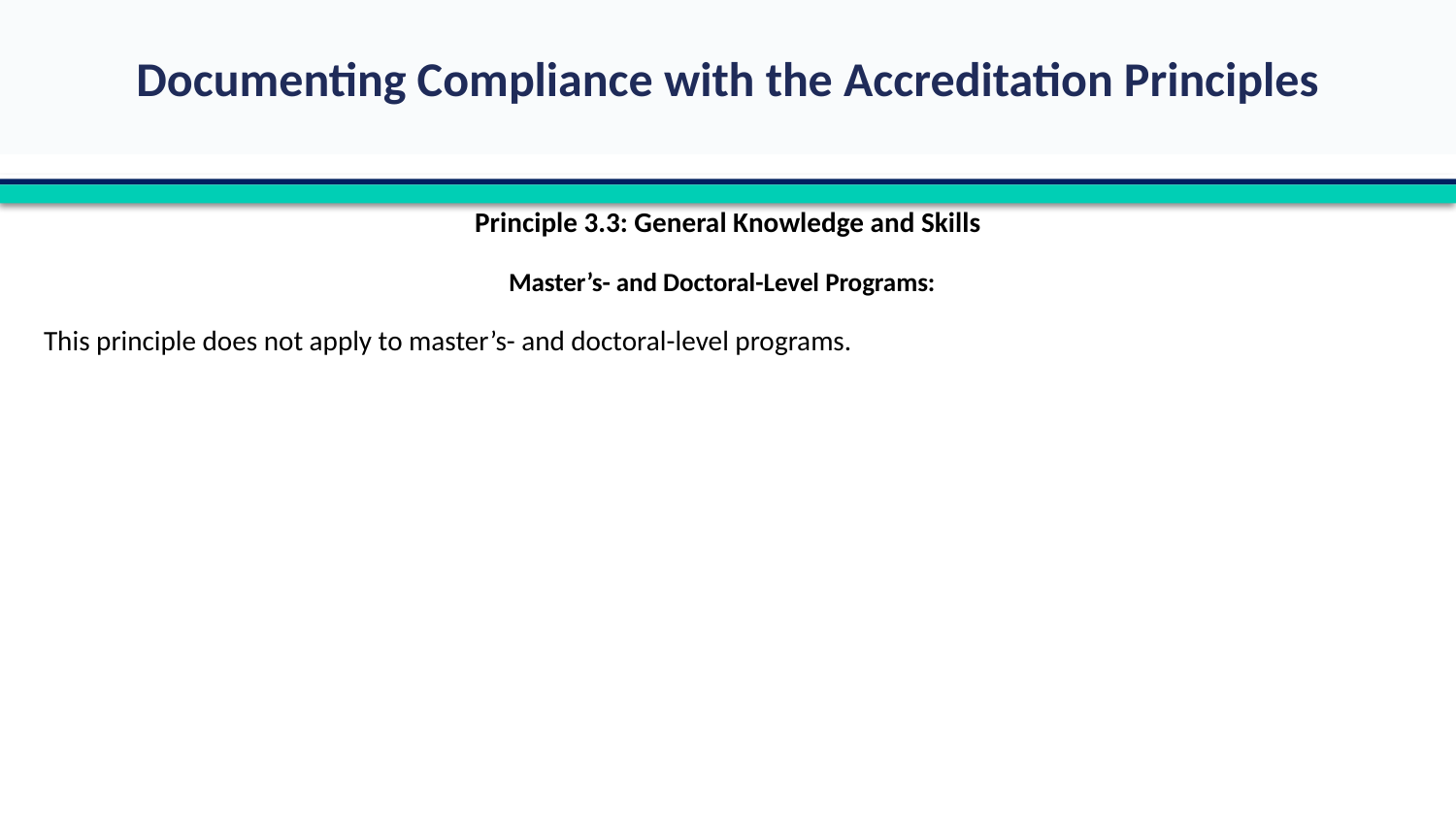

Principle 3.3: General Knowledge and Skills

Master’s- and Doctoral-Level Programs:

This principle does not apply to master’s- and doctoral-level programs.